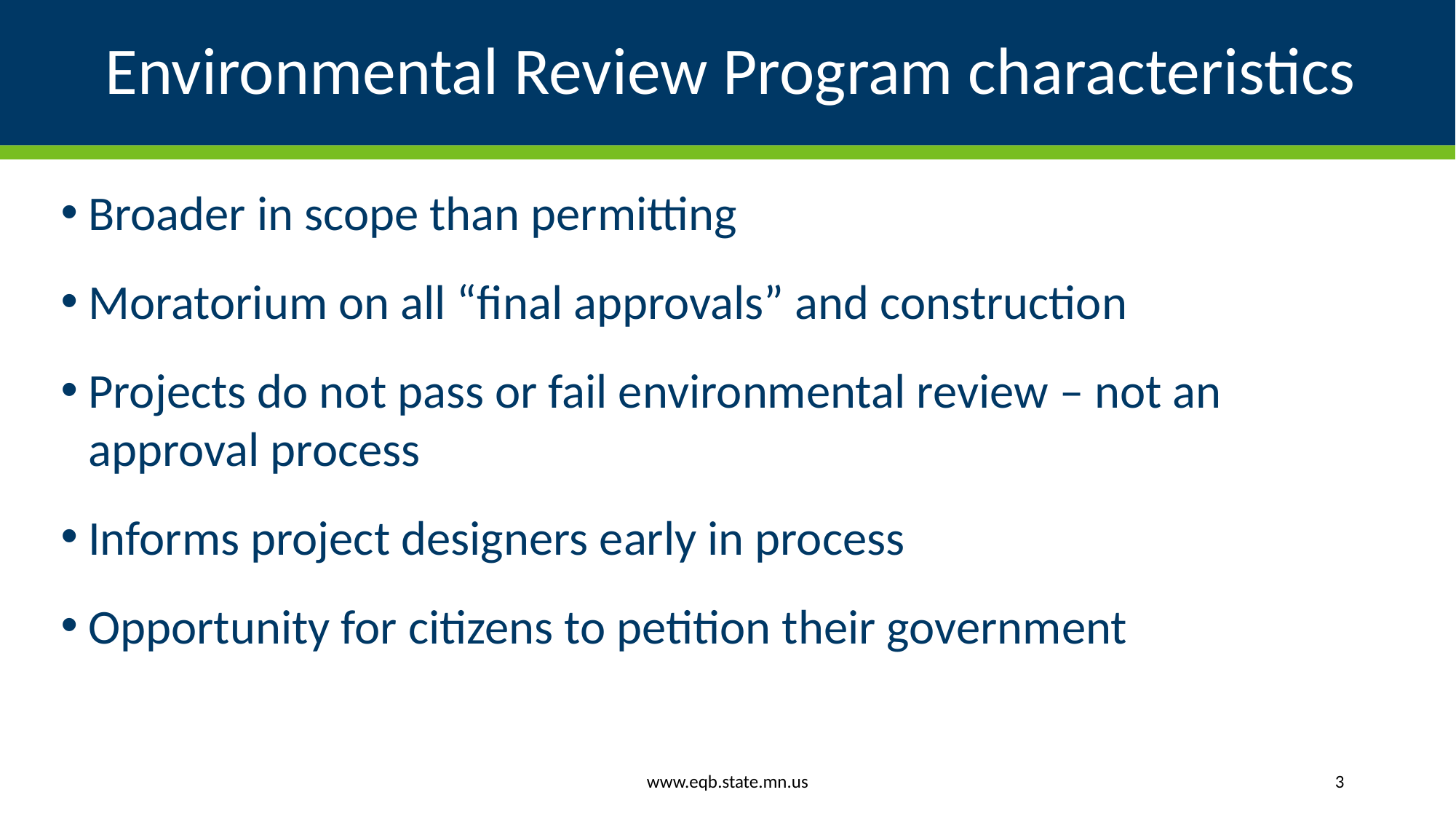

# Environmental Review Program characteristics
Broader in scope than permitting
Moratorium on all “final approvals” and construction
Projects do not pass or fail environmental review – not an approval process
Informs project designers early in process
Opportunity for citizens to petition their government

www.eqb.state.mn.us
3